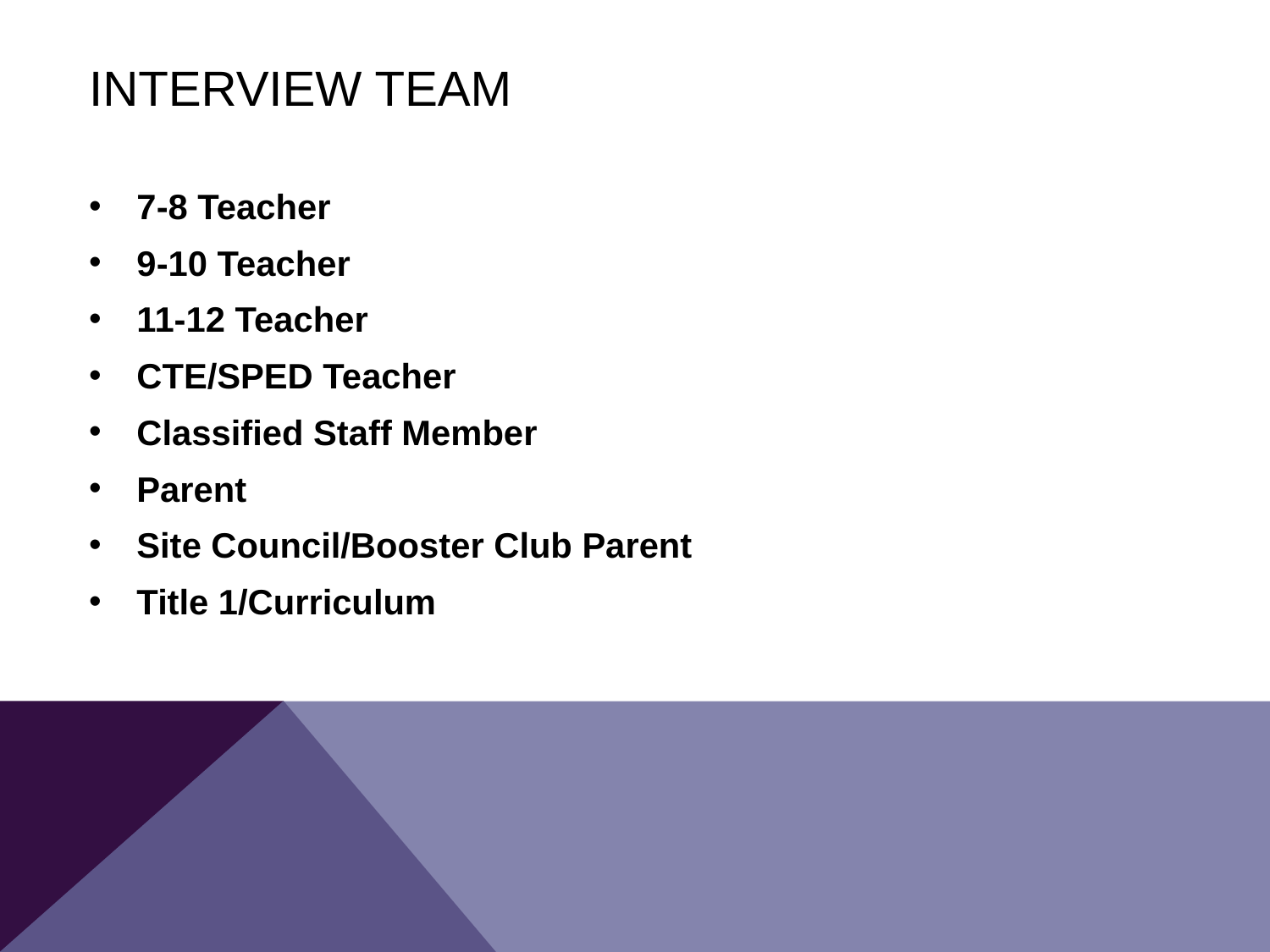

# Interview Team
7-8 Teacher
9-10 Teacher
11-12 Teacher
CTE/SPED Teacher
Classified Staff Member
Parent
Site Council/Booster Club Parent
Title 1/Curriculum